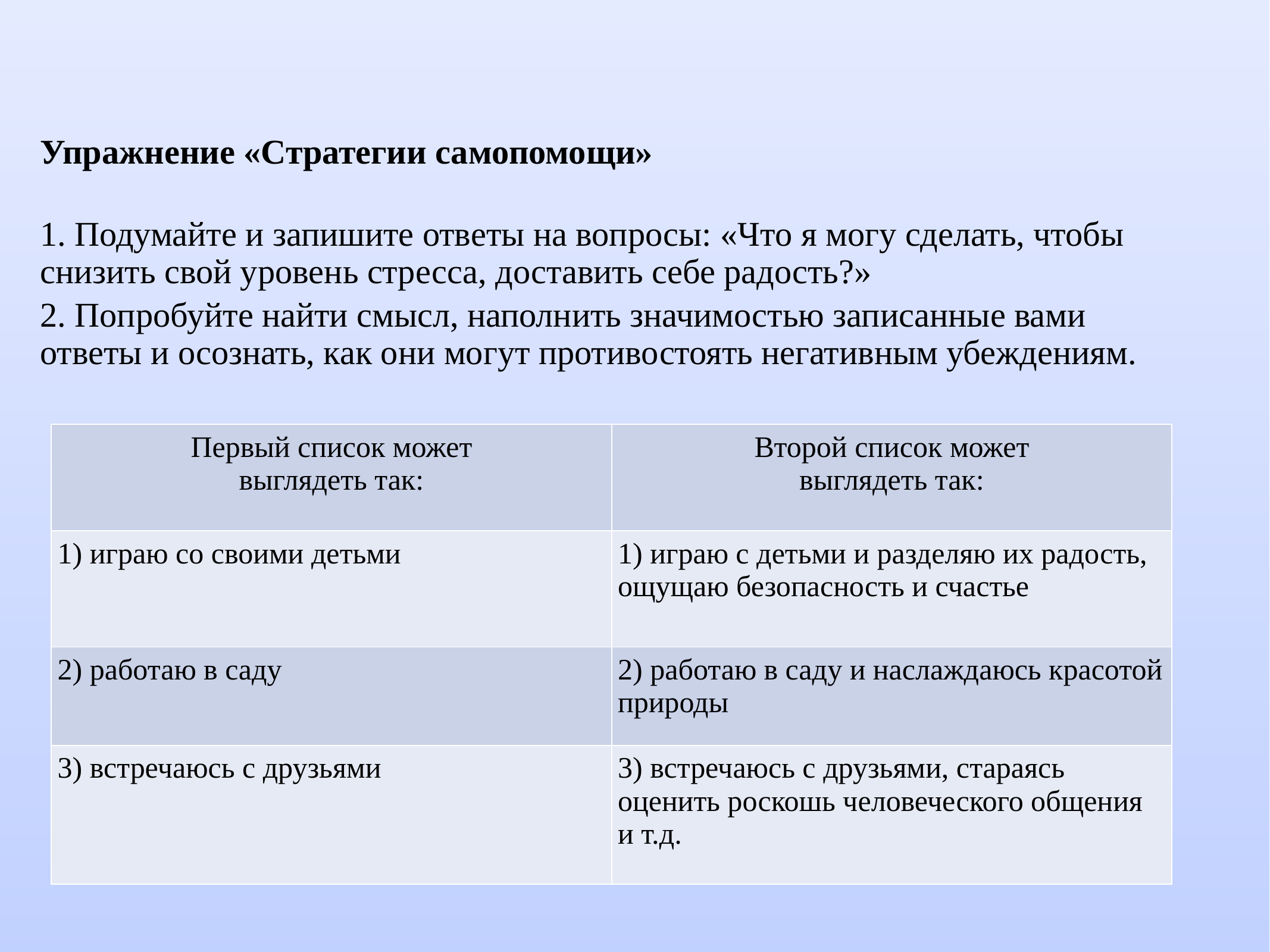

# Упражнение «Стратегии самопомощи»

1. Подумайте и запишите ответы на вопросы: «Что я могу сделать, чтобы снизить свой уровень стресса, доставить себе радость?»
2. Попробуйте найти смысл, наполнить значимостью записанные вами ответы и осознать, как они могут противостоять негативным убеждениям.

| Первый список может выглядеть так: | Второй список может выглядеть так: |
| --- | --- |
| 1) играю со своими детьми | 1) играю с детьми и разделяю их радость, ощущаю безопасность и счастье |
| 2) работаю в саду | 2) работаю в саду и наслаждаюсь красотой природы |
| 3) встречаюсь с друзьями | 3) встречаюсь с друзьями, стараясь оценить роскошь человеческого общения и т.д. |